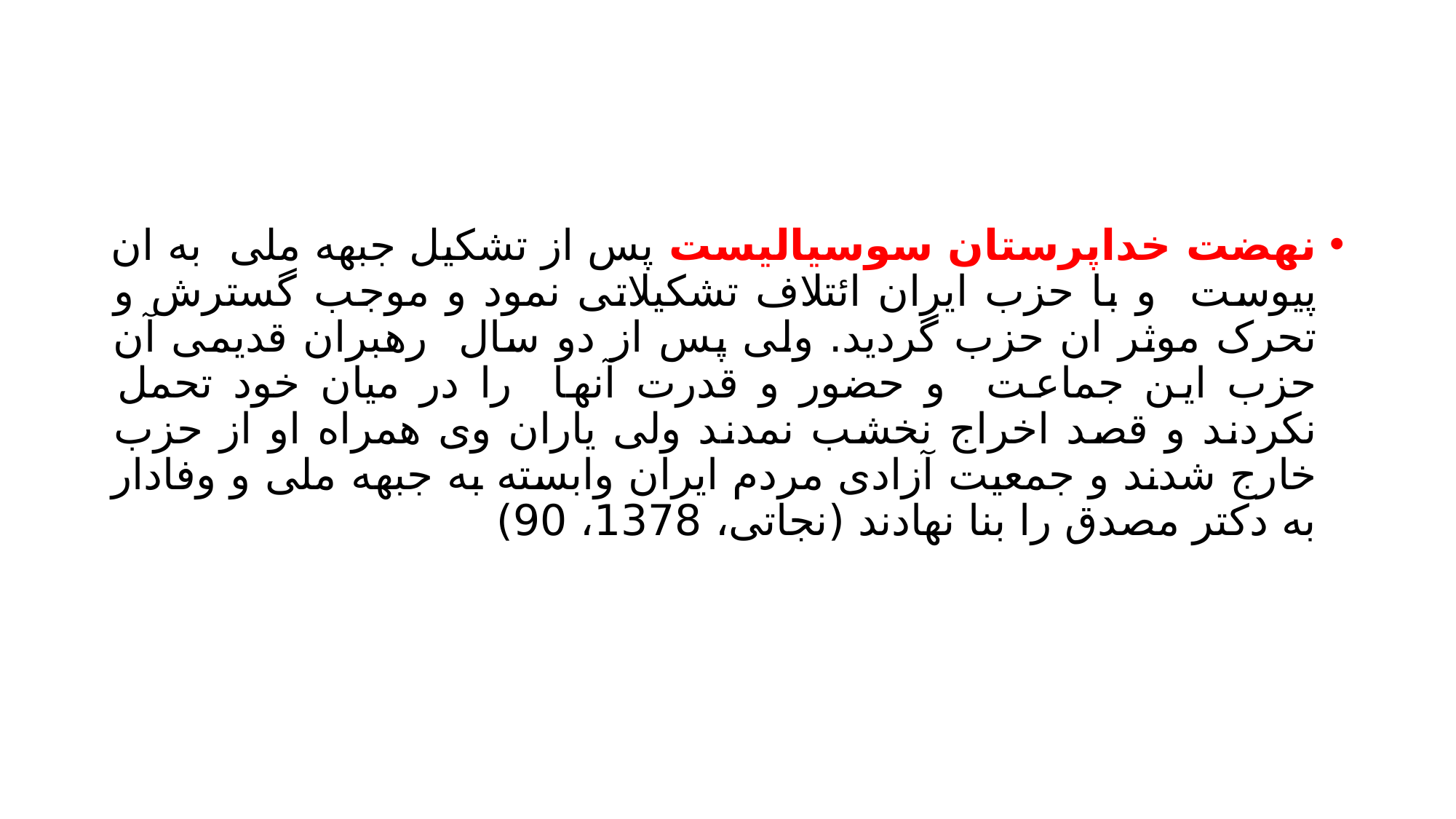

#
نهضت خداپرستان سوسیالیست پس از تشکیل جبهه ملی  به ان پیوست  و با حزب ایران ائتلاف تشکیلاتی نمود و موجب گسترش و تحرک موثر ان حزب گردید. ولی پس از دو سال  رهبران قدیمی آن حزب این جماعت  و حضور و قدرت آنها  را در میان خود تحمل نکردند و قصد اخراج نخشب نمدند ولی یاران وی همراه او از حزب خارج شدند و جمعیت آزادی مردم ایران وابسته به جبهه ملی و وفادار به دکتر مصدق را بنا نهادند (نجاتی، 1378، 90)